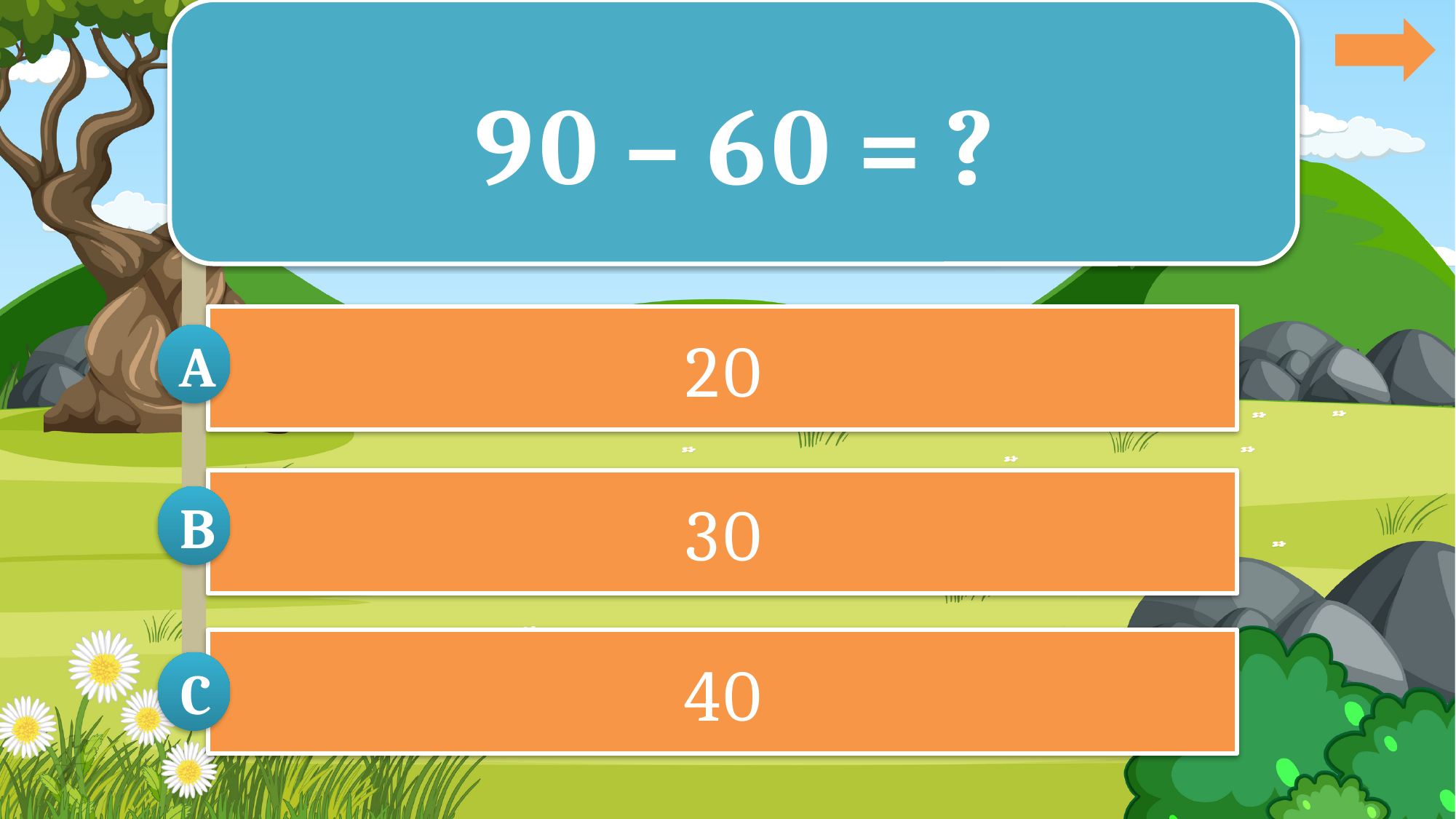

90 – 60 = ?

20
A
30
B
40
C